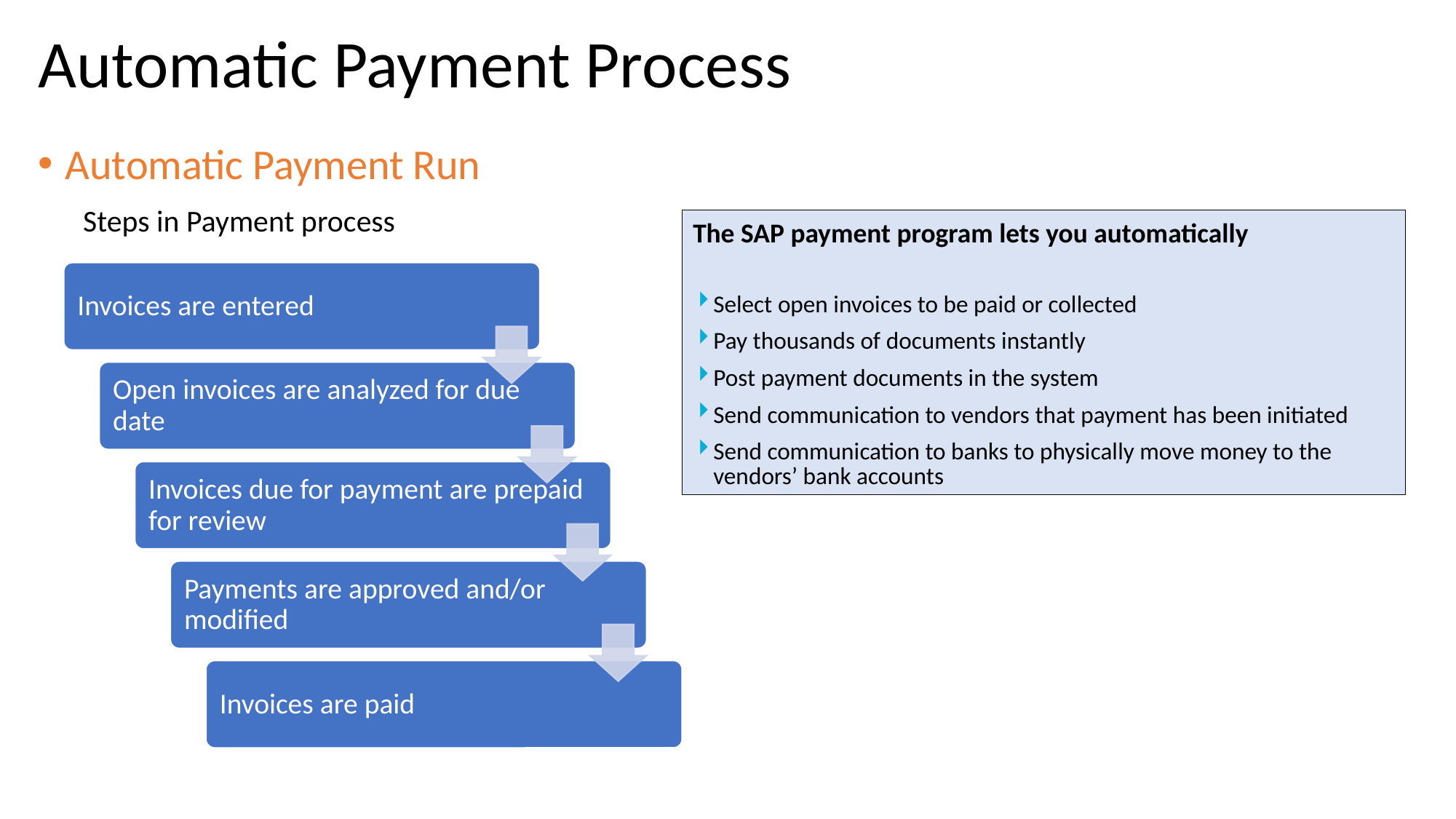

# Automatic Payment Process
Automatic Payment Run
Steps in Payment process

The SAP payment program lets you automatically

Select open invoices to be paid or collected
Pay thousands of documents instantly
Post payment documents in the system
Send communication to vendors that payment has been initiated
Send communication to banks to physically move money to the vendors’ bank accounts
Invoices are entered
Open invoices are analyzed for due date
Invoices due for payment are prepaid for review
Payments are approved and/or modified
Invoices are paid